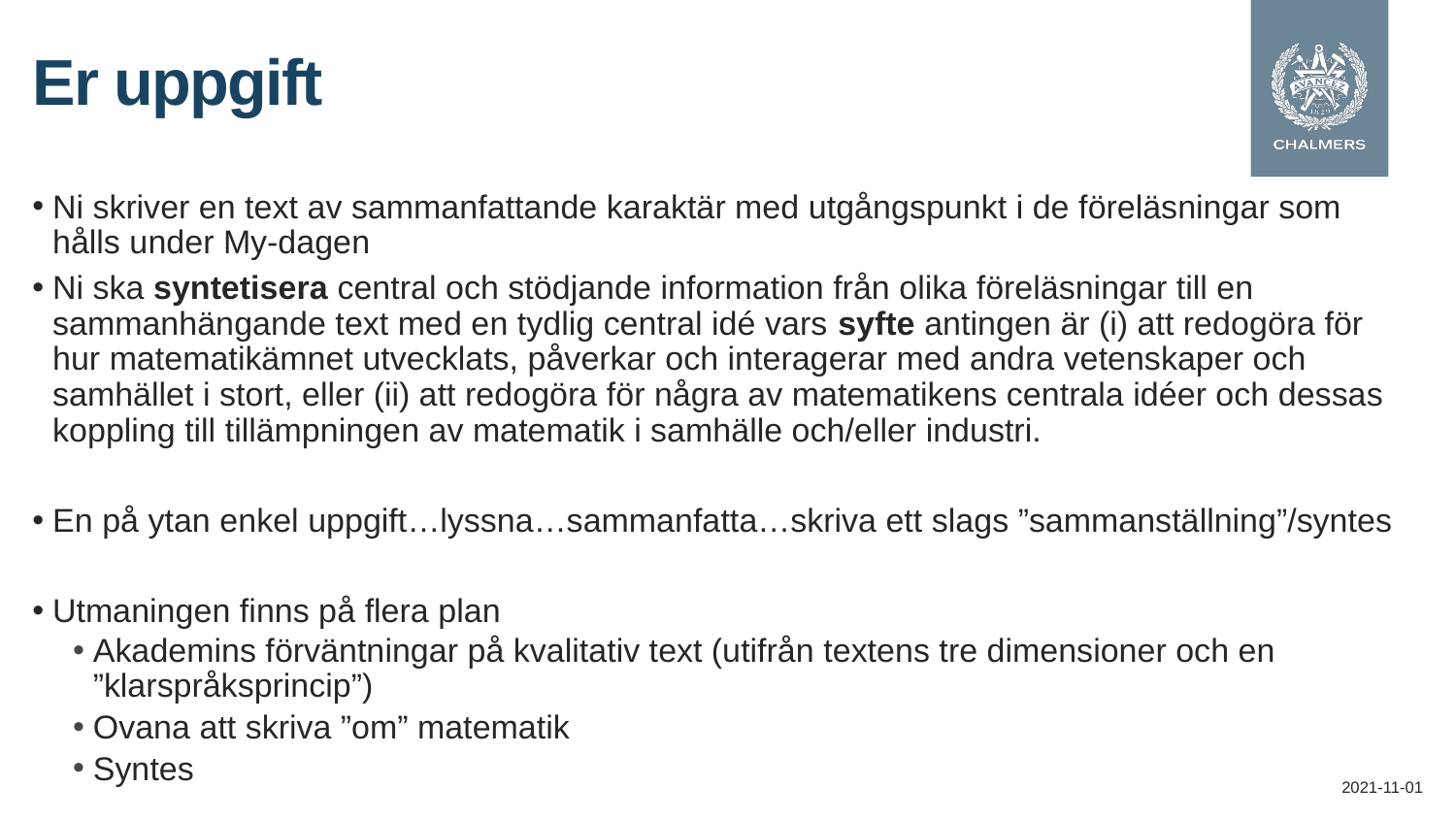

# Er uppgift
Ni skriver en text av sammanfattande karaktär med utgångspunkt i de föreläsningar som hålls under My-dagen
Ni ska syntetisera central och stödjande information från olika föreläsningar till en sammanhängande text med en tydlig central idé vars syfte antingen är (i) att redogöra för hur matematikämnet utvecklats, påverkar och interagerar med andra vetenskaper och samhället i stort, eller (ii) att redogöra för några av matematikens centrala idéer och dessas koppling till tillämpningen av matematik i samhälle och/eller industri.

En på ytan enkel uppgift…lyssna…sammanfatta…skriva ett slags ”sammanställning”/syntes

Utmaningen finns på flera plan
Akademins förväntningar på kvalitativ text (utifrån textens tre dimensioner och en ”klarspråksprincip”)
Ovana att skriva ”om” matematik
Syntes